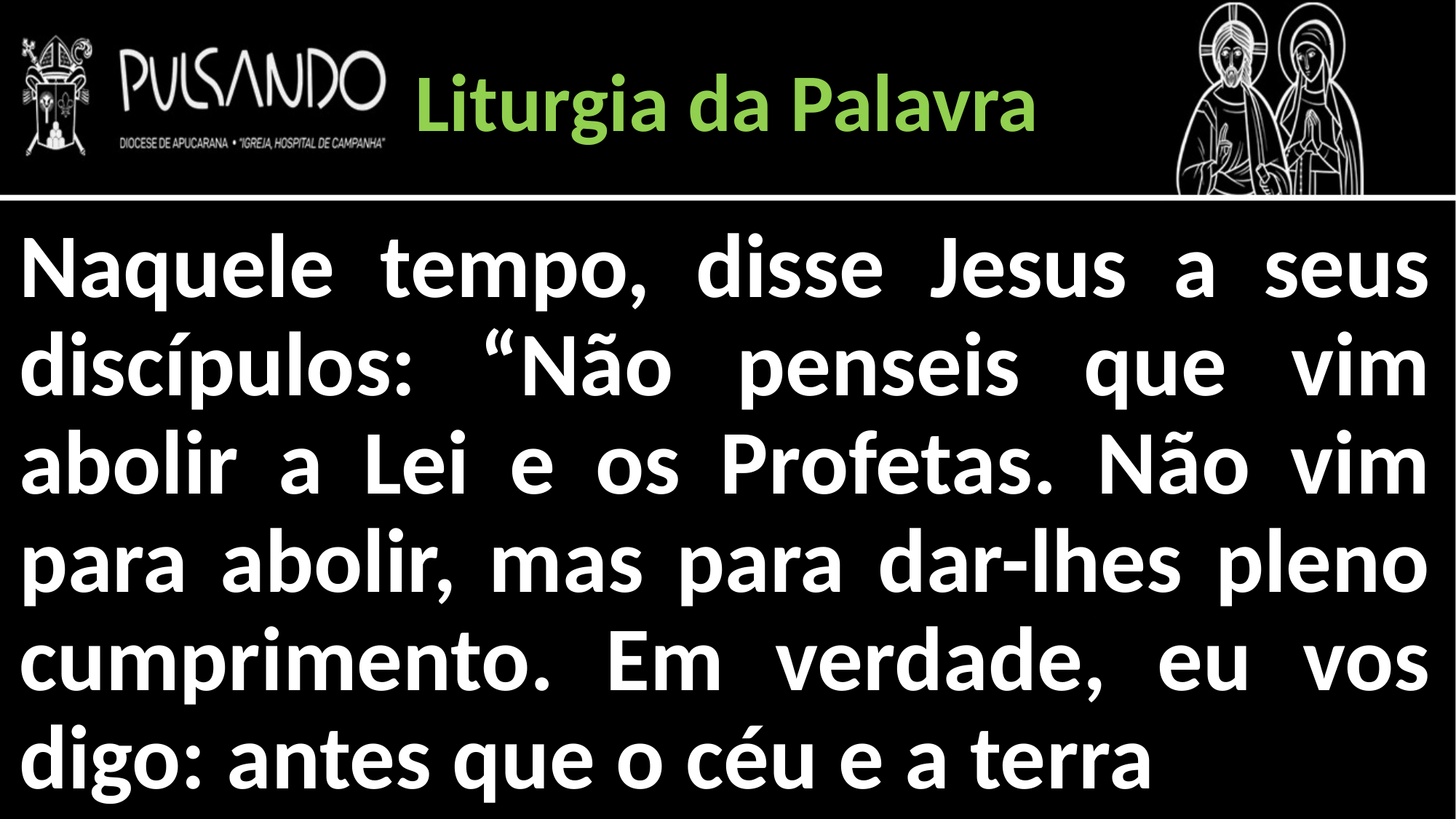

Liturgia da Palavra
Naquele tempo, disse Jesus a seus discípulos: “Não penseis que vim abolir a Lei e os Profetas. Não vim para abolir, mas para dar-lhes pleno cumprimento. Em verdade, eu vos digo: antes que o céu e a terra